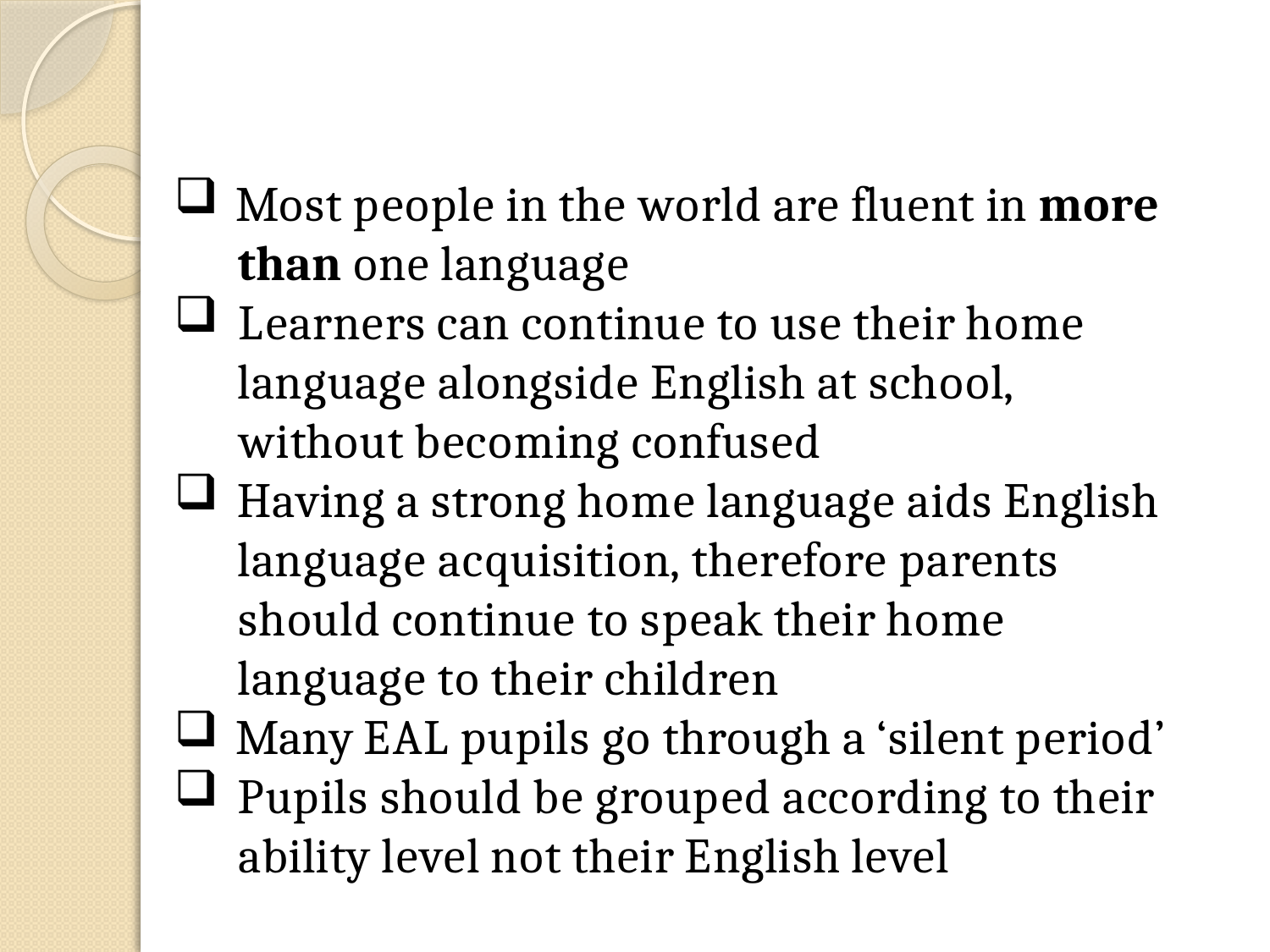

#
Most people in the world are fluent in more than one language
Learners can continue to use their home language alongside English at school, without becoming confused
Having a strong home language aids English language acquisition, therefore parents should continue to speak their home language to their children
Many EAL pupils go through a ‘silent period’
Pupils should be grouped according to their ability level not their English level